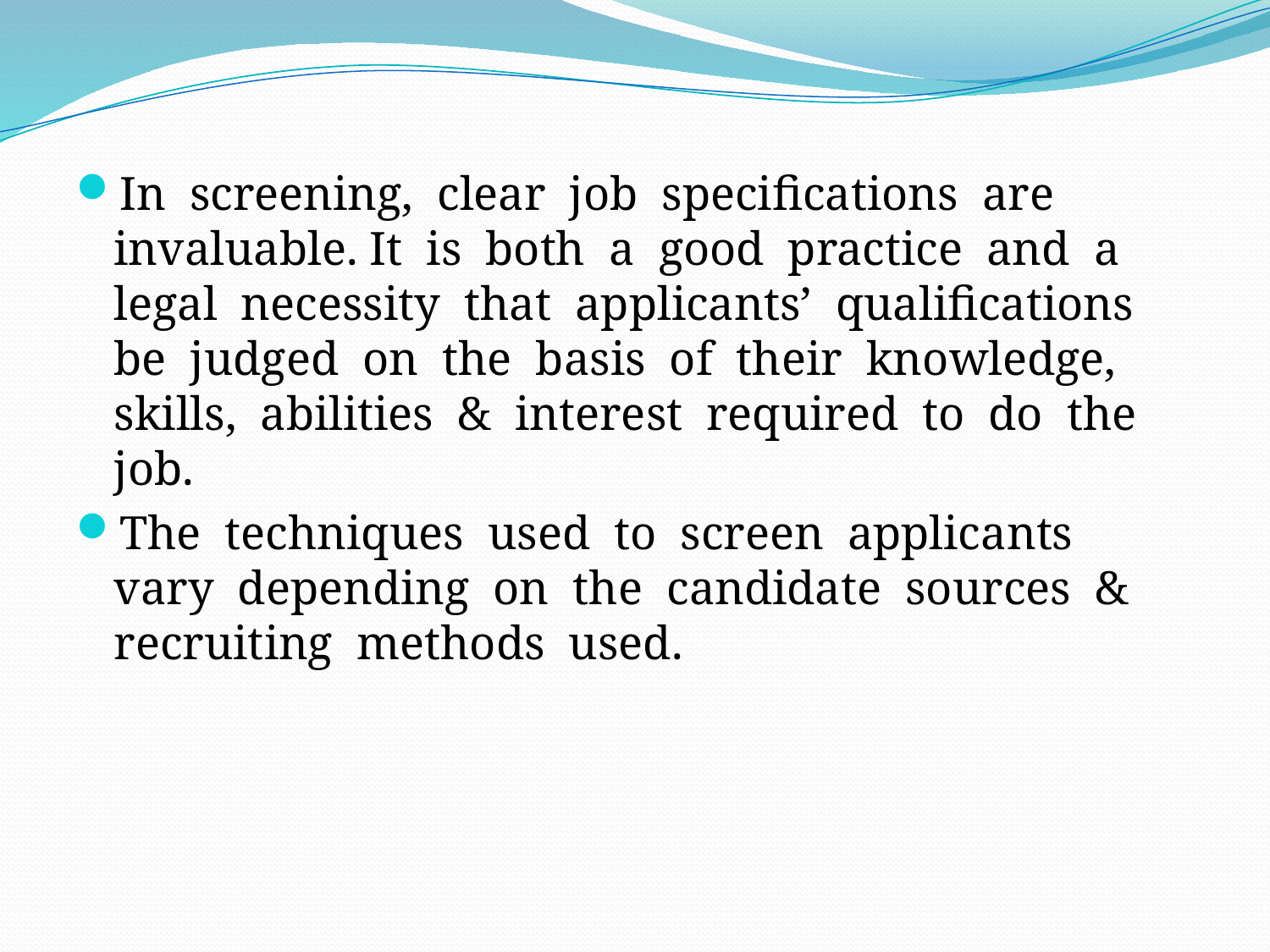

In  screening,  clear  job  specifications  are  invaluable. It  is  both  a  good  practice  and  a  legal  necessity  that  applicants’  qualifications  be  judged  on  the  basis  of  their  knowledge,  skills,  abilities  &  interest  required  to  do  the  job.
The  techniques  used  to  screen  applicants  vary  depending  on  the  candidate  sources  &  recruiting  methods  used.